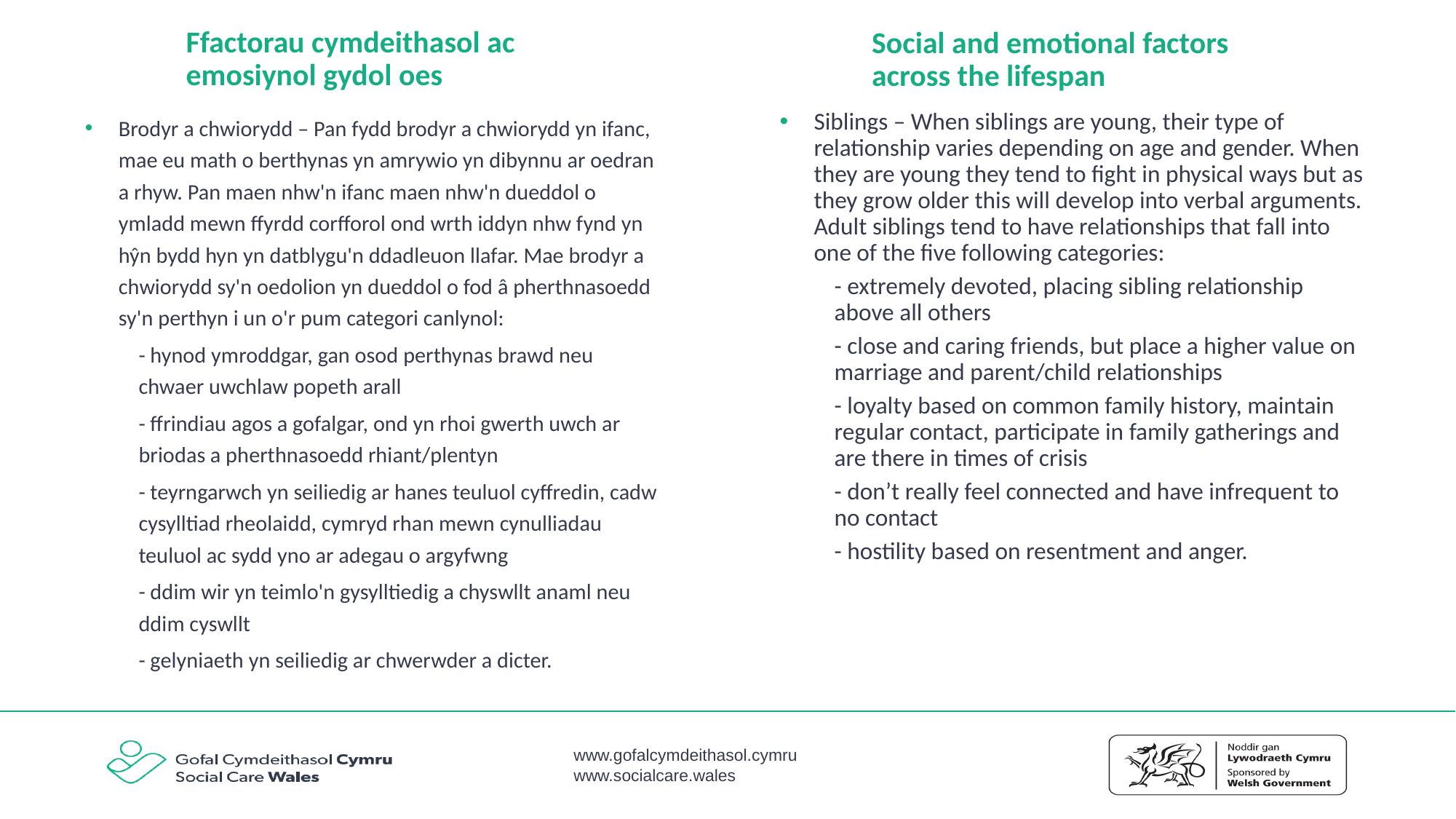

# Ffactorau cymdeithasol ac emosiynol gydol oes
Social and emotional factors across the lifespan

Brodyr a chwiorydd – Pan fydd brodyr a chwiorydd yn ifanc, mae eu math o berthynas yn amrywio yn dibynnu ar oedran a rhyw. Pan maen nhw'n ifanc maen nhw'n dueddol o ymladd mewn ffyrdd corfforol ond wrth iddyn nhw fynd yn hŷn bydd hyn yn datblygu'n ddadleuon llafar. Mae brodyr a chwiorydd sy'n oedolion yn dueddol o fod â pherthnasoedd sy'n perthyn i un o'r pum categori canlynol:
- hynod ymroddgar, gan osod perthynas brawd neu chwaer uwchlaw popeth arall
- ffrindiau agos a gofalgar, ond yn rhoi gwerth uwch ar briodas a pherthnasoedd rhiant/plentyn
- teyrngarwch yn seiliedig ar hanes teuluol cyffredin, cadw cysylltiad rheolaidd, cymryd rhan mewn cynulliadau teuluol ac sydd yno ar adegau o argyfwng
- ddim wir yn teimlo'n gysylltiedig a chyswllt anaml neu ddim cyswllt
- gelyniaeth yn seiliedig ar chwerwder a dicter.

Siblings – When siblings are young, their type of relationship varies depending on age and gender. When they are young they tend to fight in physical ways but as they grow older this will develop into verbal arguments. Adult siblings tend to have relationships that fall into one of the five following categories:
- extremely devoted, placing sibling relationship above all others
- close and caring friends, but place a higher value on marriage and parent/child relationships
- loyalty based on common family history, maintain regular contact, participate in family gatherings and are there in times of crisis
- don’t really feel connected and have infrequent to no contact
- hostility based on resentment and anger.